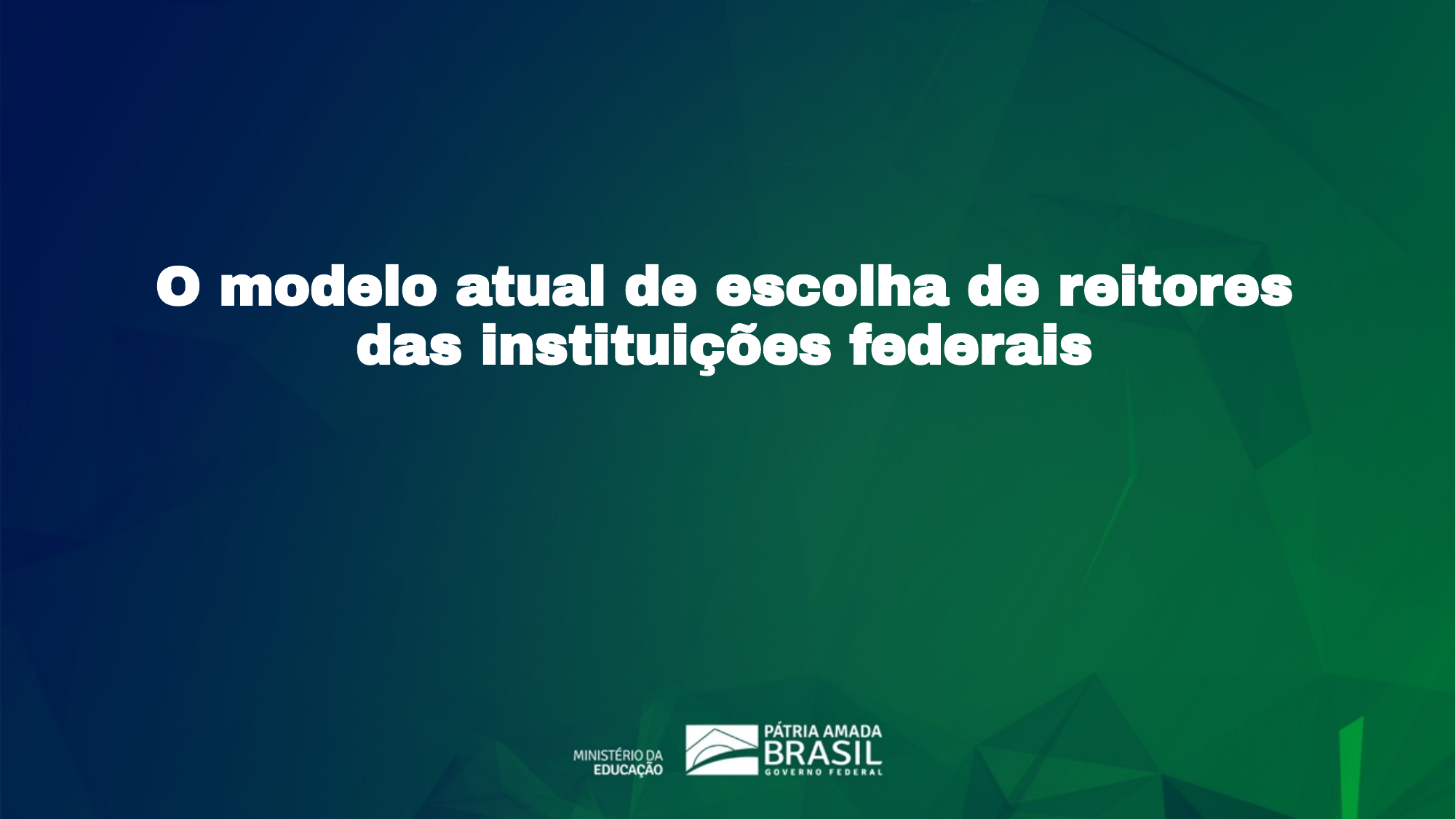

# O modelo atual de escolha de reitores das instituições federais